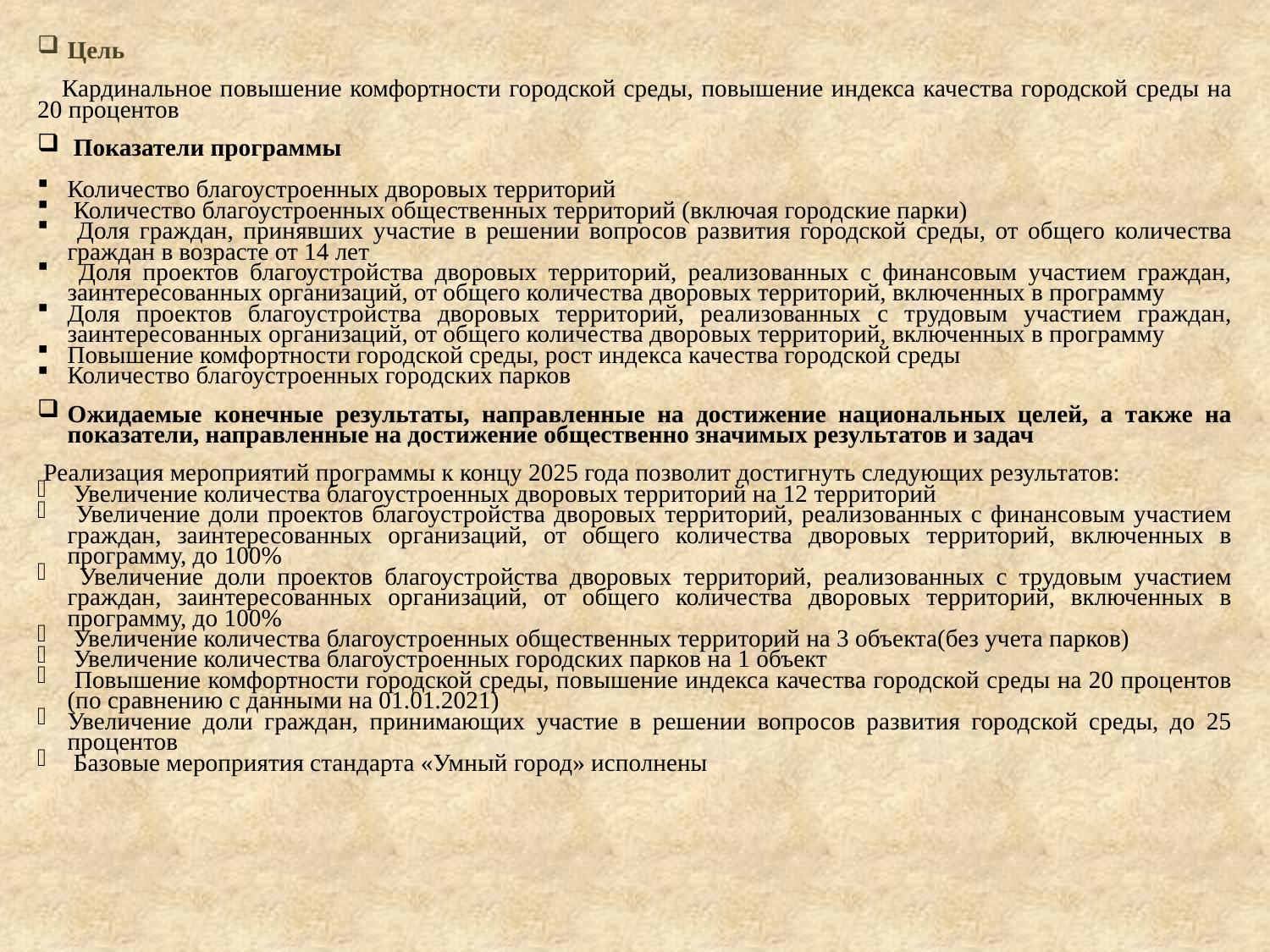

Цель

   Кардинальное повышение комфортности городской среды, повышение индекса качества городской среды на 20 процентов

 Показатели программы

Количество благоустроенных дворовых территорий
 Количество благоустроенных общественных территорий (включая городские парки)
 Доля граждан, принявших участие в решении вопросов развития городской среды, от общего количества граждан в возрасте от 14 лет
 Доля проектов благоустройства дворовых территорий, реализованных с финансовым участием граждан, заинтересованных организаций, от общего количества дворовых территорий, включенных в программу
Доля проектов благоустройства дворовых территорий, реализованных с трудовым участием граждан, заинтересованных организаций, от общего количества дворовых территорий, включенных в программу
Повышение комфортности городской среды, рост индекса качества городской среды
Количество благоустроенных городских парков

Ожидаемые конечные результаты, направленные на достижение национальных целей, а также на показатели, направленные на достижение общественно значимых результатов и задач

 Реализация мероприятий программы к концу 2025 года позволит достигнуть следующих результатов:
 Увеличение количества благоустроенных дворовых территорий на 12 территорий
 Увеличение доли проектов благоустройства дворовых территорий, реализованных с финансовым участием граждан, заинтересованных организаций, от общего количества дворовых территорий, включенных в программу, до 100%
 Увеличение доли проектов благоустройства дворовых территорий, реализованных с трудовым участием граждан, заинтересованных организаций, от общего количества дворовых территорий, включенных в программу, до 100%
 Увеличение количества благоустроенных общественных территорий на 3 объекта(без учета парков)
 Увеличение количества благоустроенных городских парков на 1 объект
 Повышение комфортности городской среды, повышение индекса качества городской среды на 20 процентов (по сравнению с данными на 01.01.2021)
Увеличение доли граждан, принимающих участие в решении вопросов развития городской среды, до 25 процентов
 Базовые мероприятия стандарта «Умный город» исполнены